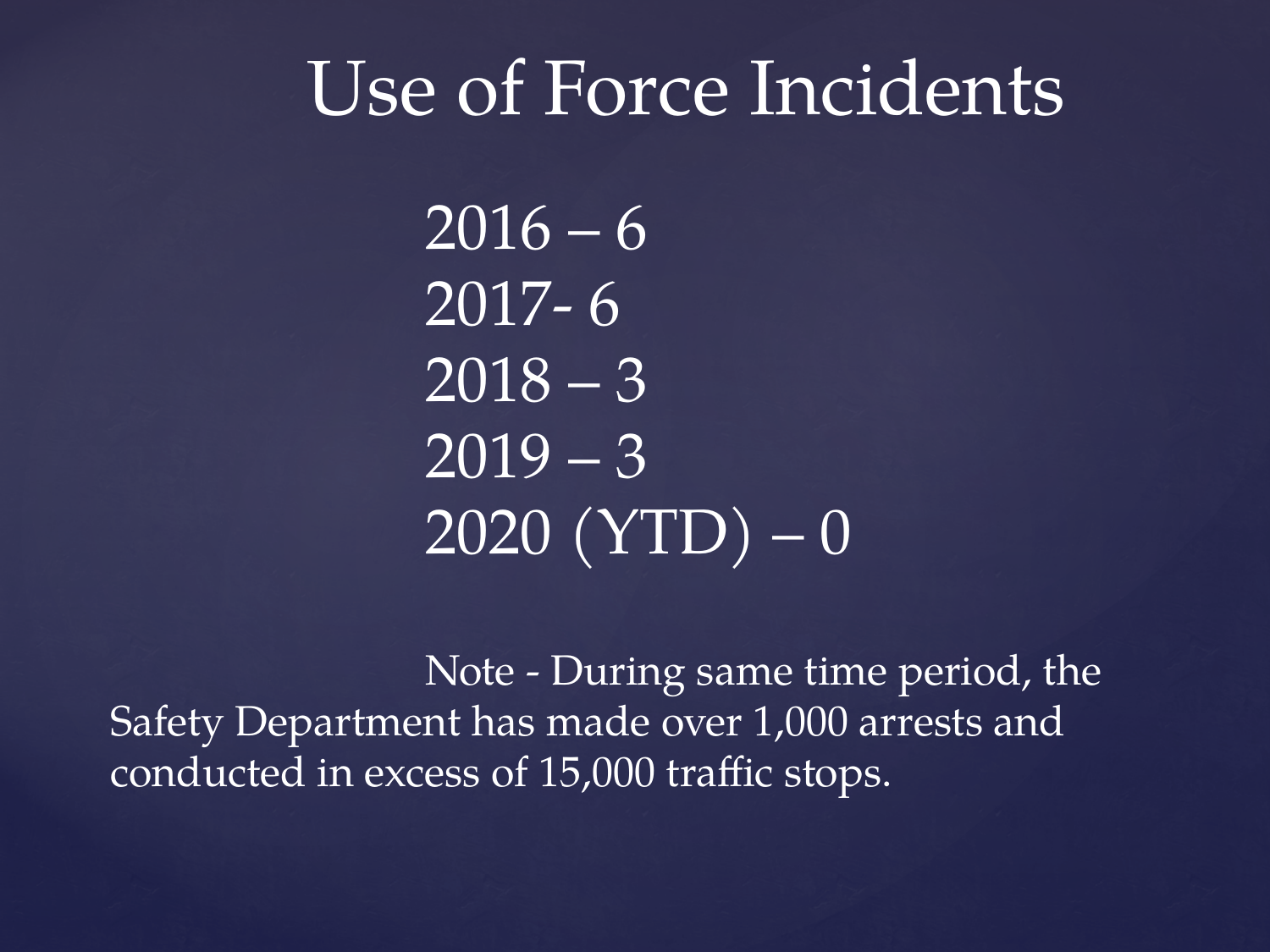

Use of Force Incidents
2016 – 6
2017- 6
2018 – 3
2019 – 3
2020 (YTD) – 0

Note - During same time period, the Safety Department has made over 1,000 arrests and conducted in excess of 15,000 traffic stops.